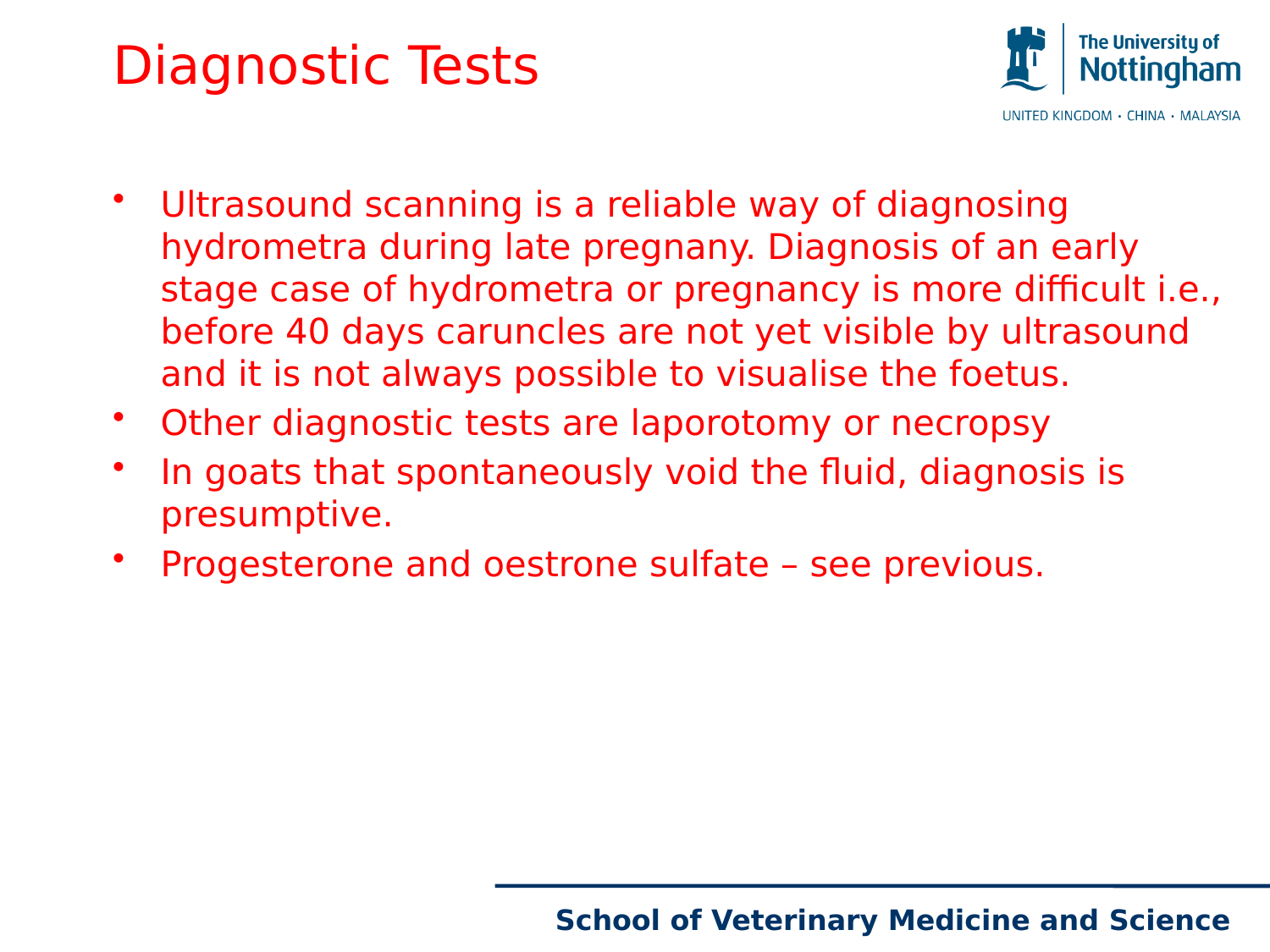

# Diagnostic Tests

Ultrasound scanning is a reliable way of diagnosing hydrometra during late pregnany. Diagnosis of an early stage case of hydrometra or pregnancy is more difficult i.e., before 40 days caruncles are not yet visible by ultrasound and it is not always possible to visualise the foetus.
Other diagnostic tests are laporotomy or necropsy
In goats that spontaneously void the fluid, diagnosis is presumptive.
Progesterone and oestrone sulfate – see previous.